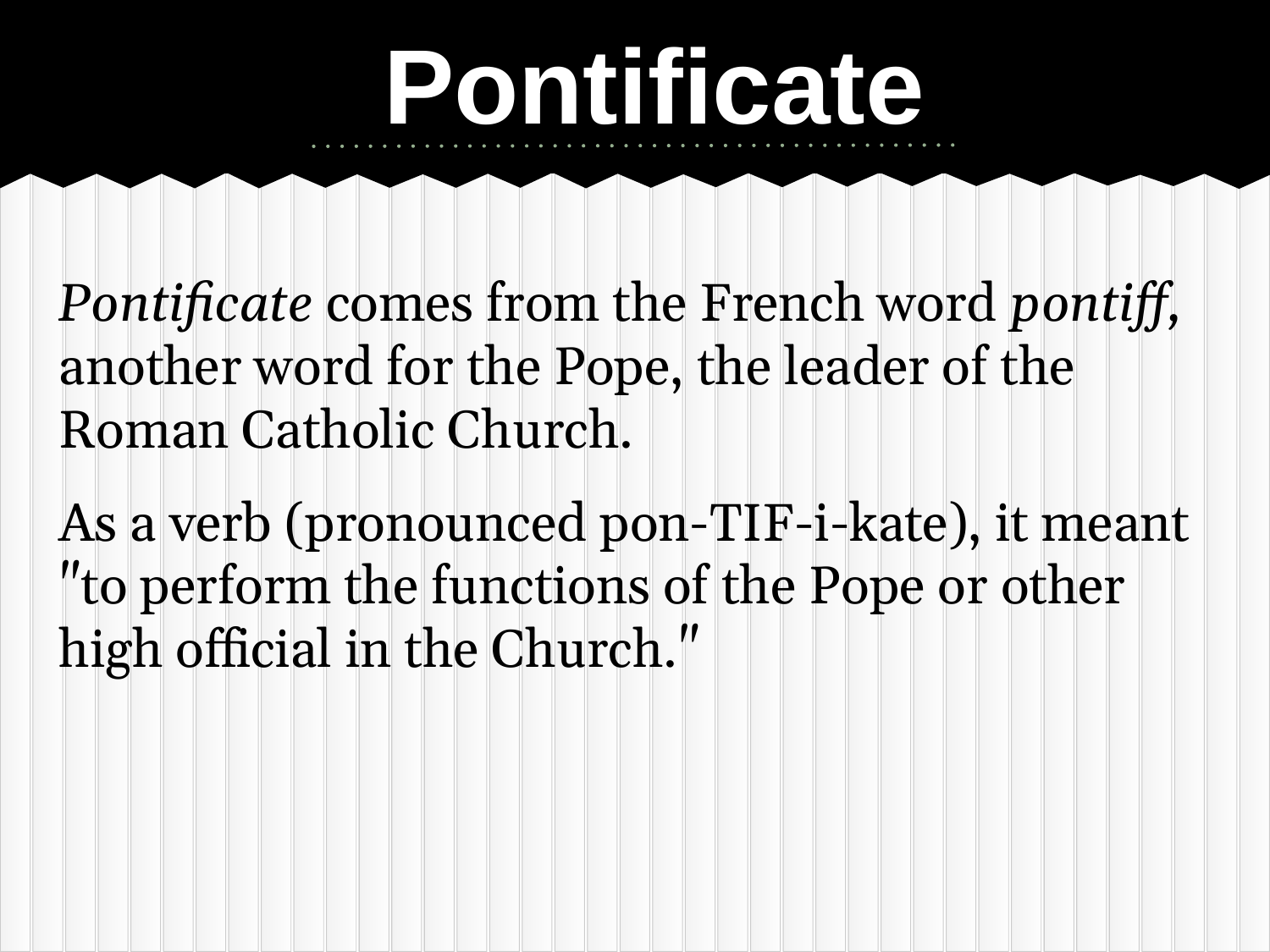

# Pontificate
Pontificate comes from the French word pontiff, another word for the Pope, the leader of the Roman Catholic Church.

As a verb (pronounced pon-TIF-i-kate), it meant "to perform the functions of the Pope or other high official in the Church."